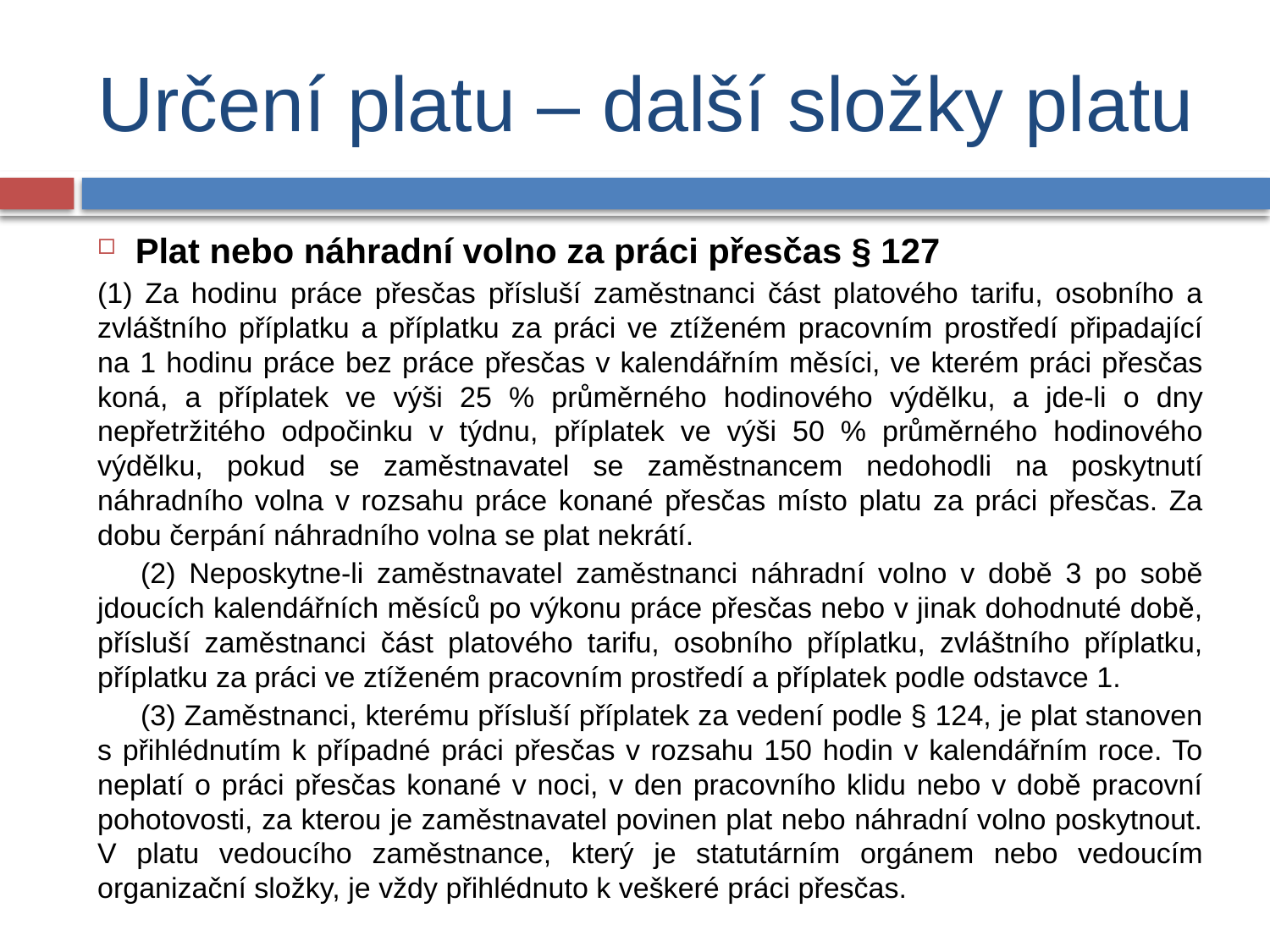

# Určení platu – další složky platu
Plat nebo náhradní volno za práci přesčas § 127
(1) Za hodinu práce přesčas přísluší zaměstnanci část platového tarifu, osobního a zvláštního příplatku a příplatku za práci ve ztíženém pracovním prostředí připadající na 1 hodinu práce bez práce přesčas v kalendářním měsíci, ve kterém práci přesčas koná, a příplatek ve výši 25 % průměrného hodinového výdělku, a jde-li o dny nepřetržitého odpočinku v týdnu, příplatek ve výši 50 % průměrného hodinového výdělku, pokud se zaměstnavatel se zaměstnancem nedohodli na poskytnutí náhradního volna v rozsahu práce konané přesčas místo platu za práci přesčas. Za dobu čerpání náhradního volna se plat nekrátí.
	(2) Neposkytne-li zaměstnavatel zaměstnanci náhradní volno v době 3 po sobě jdoucích kalendářních měsíců po výkonu práce přesčas nebo v jinak dohodnuté době, přísluší zaměstnanci část platového tarifu, osobního příplatku, zvláštního příplatku, příplatku za práci ve ztíženém pracovním prostředí a příplatek podle odstavce 1.
	(3) Zaměstnanci, kterému přísluší příplatek za vedení podle § 124, je plat stanoven s přihlédnutím k případné práci přesčas v rozsahu 150 hodin v kalendářním roce. To neplatí o práci přesčas konané v noci, v den pracovního klidu nebo v době pracovní pohotovosti, za kterou je zaměstnavatel povinen plat nebo náhradní volno poskytnout. V platu vedoucího zaměstnance, který je statutárním orgánem nebo vedoucím organizační složky, je vždy přihlédnuto k veškeré práci přesčas.